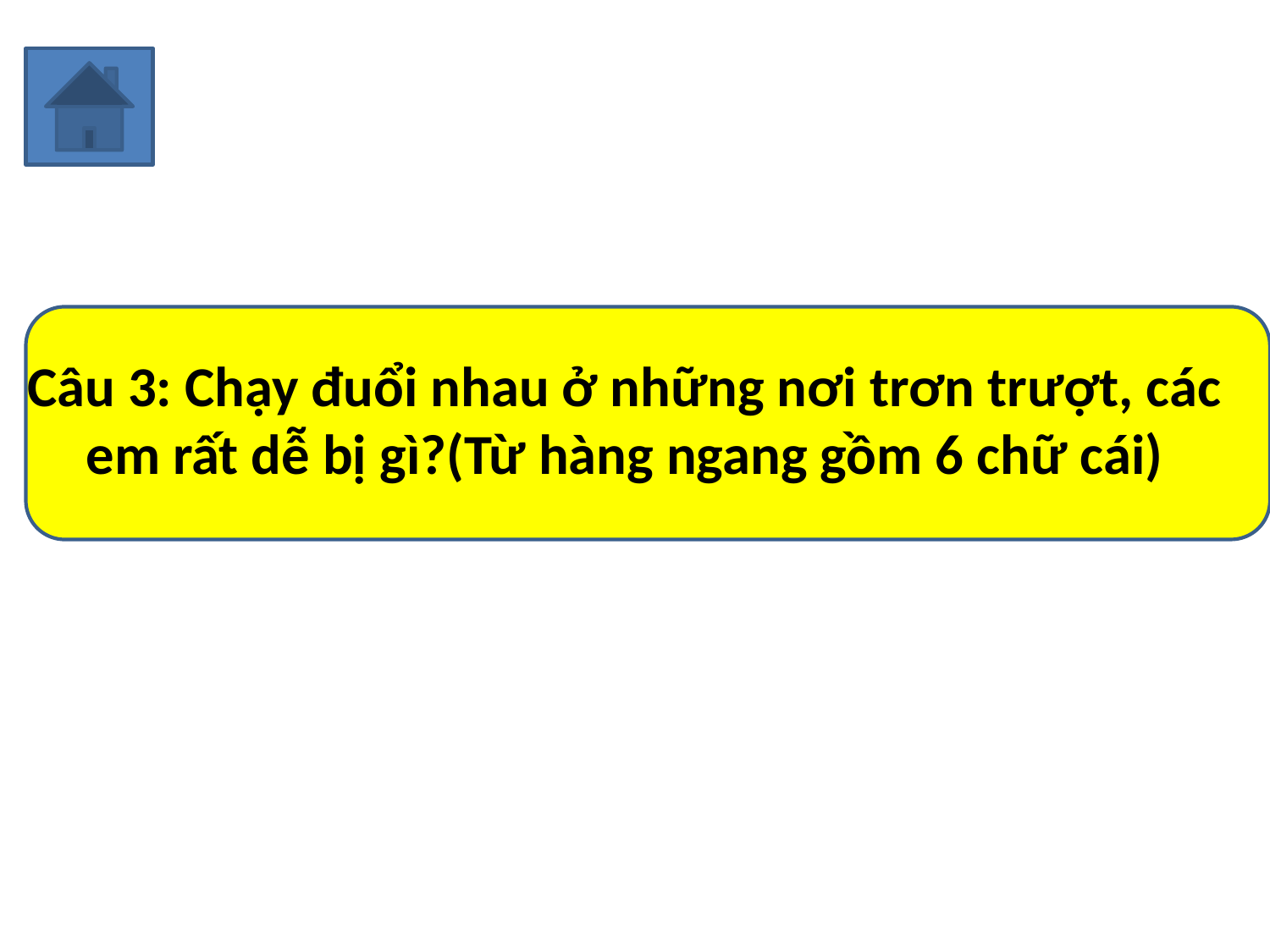

# Câu 3: Chạy đuổi nhau ở những nơi trơn trượt, các em rất dễ bị gì?(Từ hàng ngang gồm 6 chữ cái)